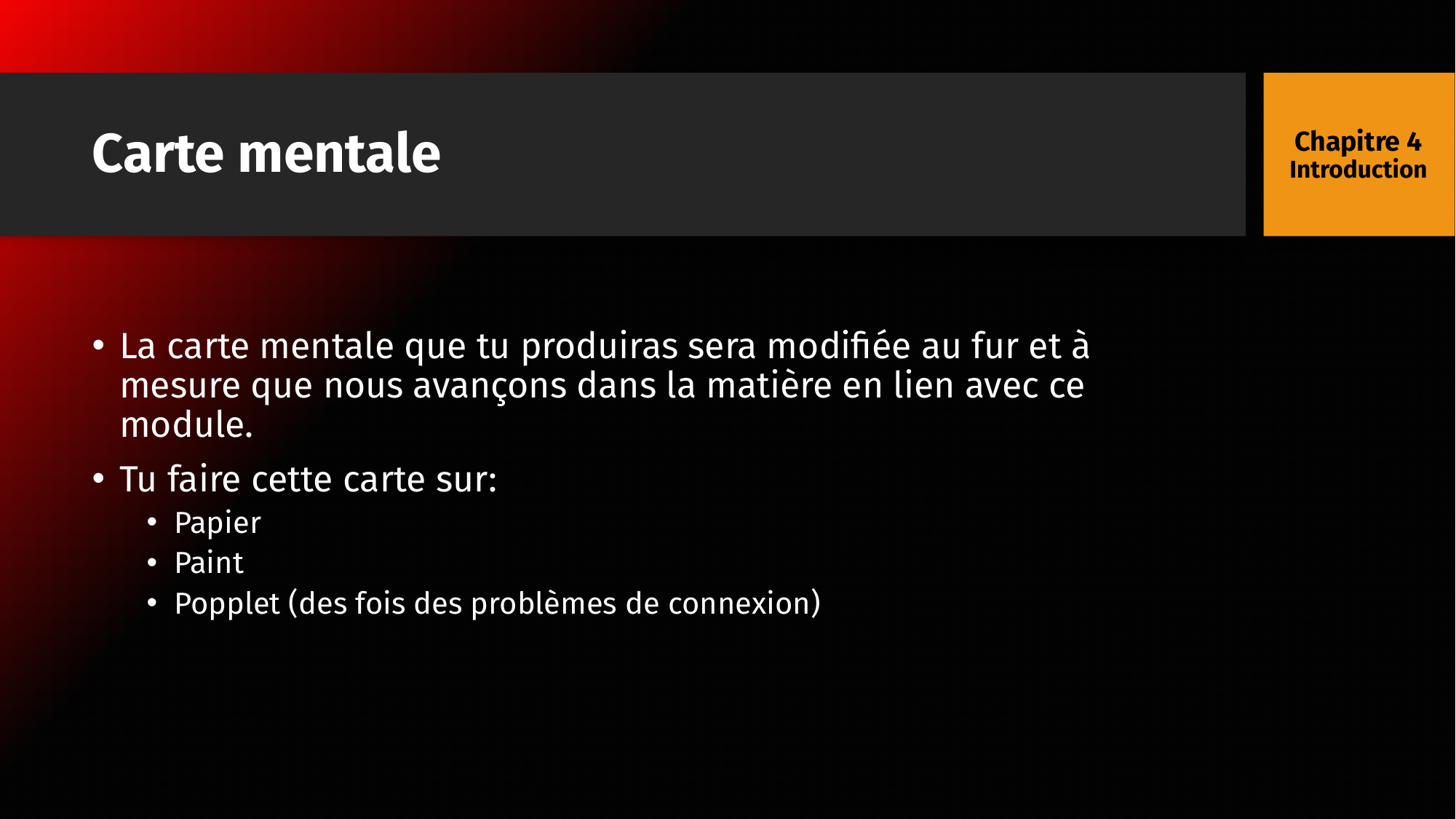

Chapitre 4
Introduction
# Carte mentale
La carte mentale que tu produiras sera modifiée au fur et à mesure que nous avançons dans la matière en lien avec ce module.
Tu faire cette carte sur:
Papier
Paint
Popplet (des fois des problèmes de connexion)